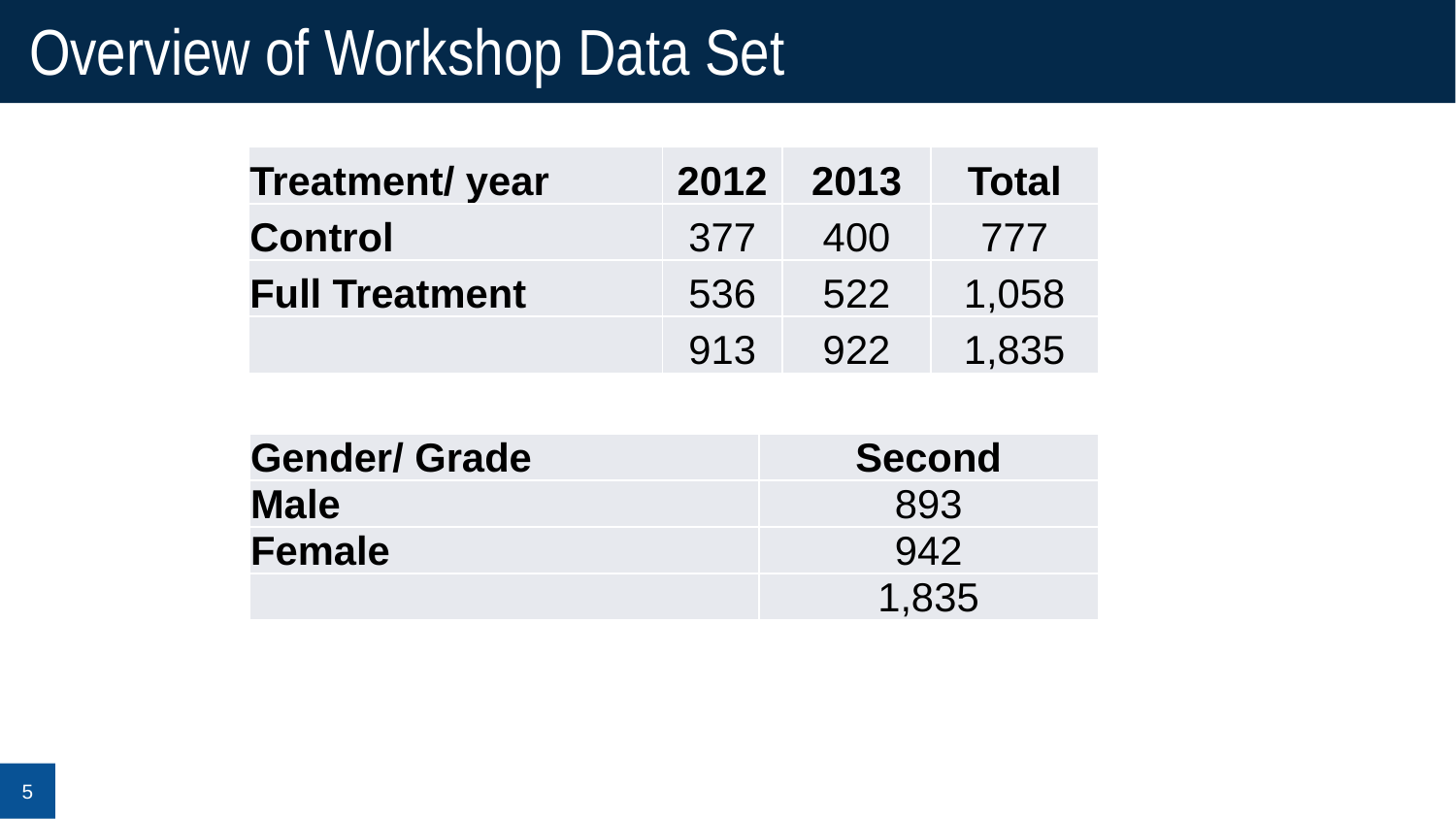

# Overview of Workshop Data Set
| Treatment/ year | 2012 | 2013 | Total |
| --- | --- | --- | --- |
| Control | 377 | 400 | 777 |
| Full Treatment | 536 | 522 | 1,058 |
|  | 913 | 922 | 1,835 |
| Gender/ Grade | Second |
| --- | --- |
| Male | 893 |
| Female | 942 |
|  | 1,835 |
5